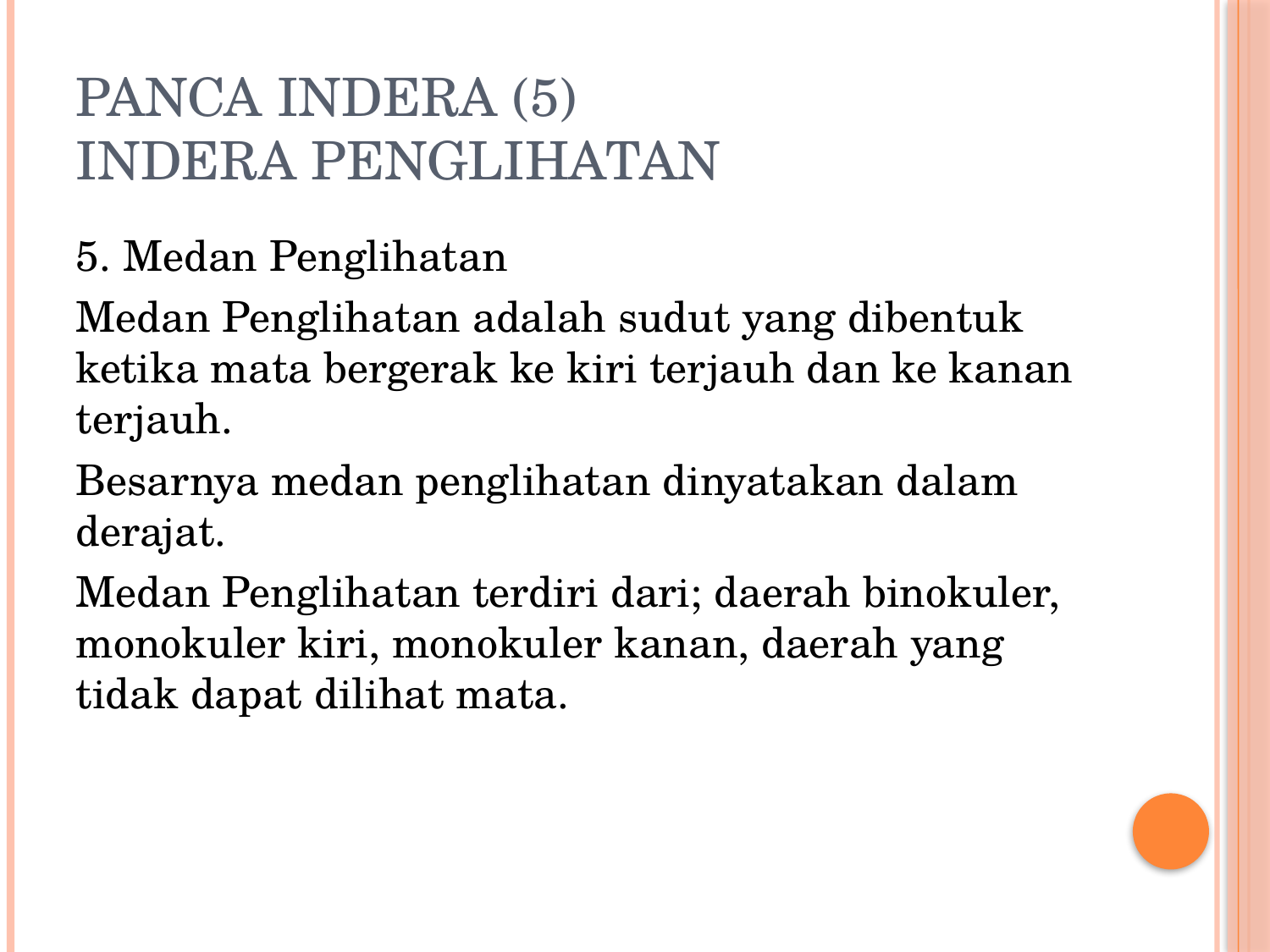

# PANCA INDERA (5) INDERA PENGLIHATAN
5. Medan Penglihatan
Medan Penglihatan adalah sudut yang dibentuk ketika mata bergerak ke kiri terjauh dan ke kanan terjauh.
Besarnya medan penglihatan dinyatakan dalam derajat.
Medan Penglihatan terdiri dari; daerah binokuler, monokuler kiri, monokuler kanan, daerah yang tidak dapat dilihat mata.